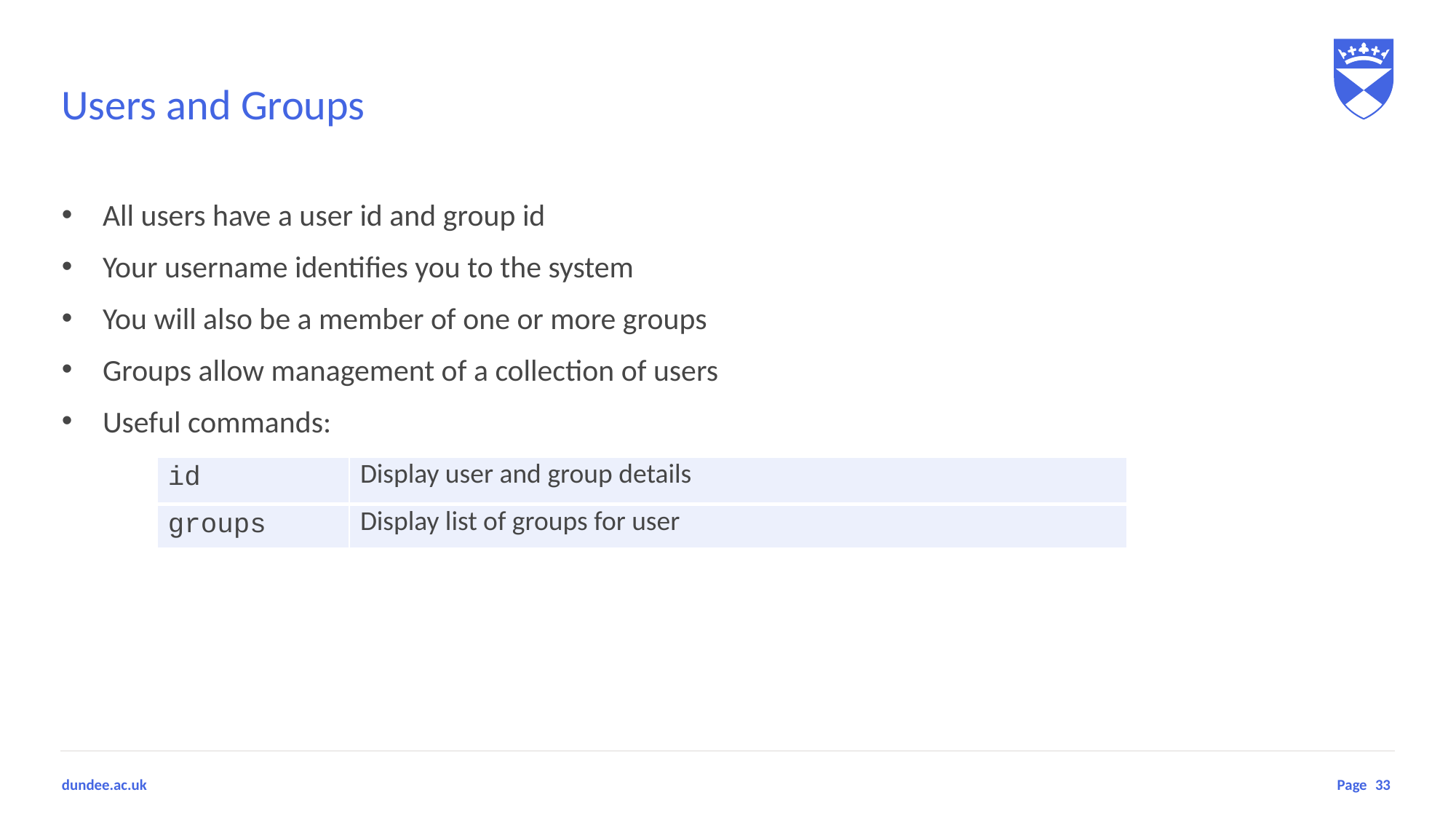

# Users and Groups
All users have a user id and group id
Your username identifies you to the system
You will also be a member of one or more groups
Groups allow management of a collection of users
Useful commands:
| id | Display user and group details |
| --- | --- |
| groups | Display list of groups for user |
33